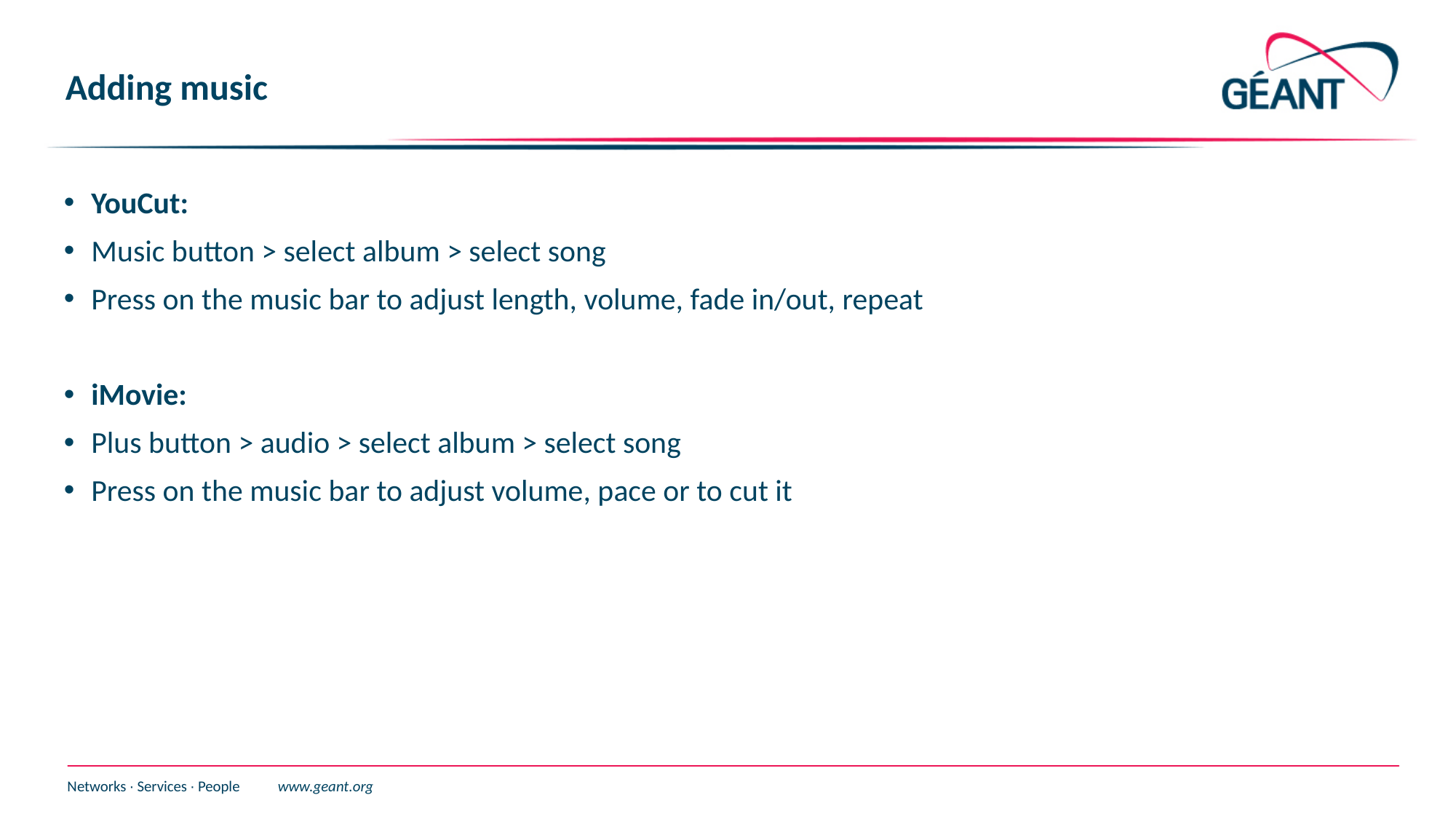

# Adding music
YouCut:
Music button > select album > select song
Press on the music bar to adjust length, volume, fade in/out, repeat

iMovie:
Plus button > audio > select album > select song
Press on the music bar to adjust volume, pace or to cut it